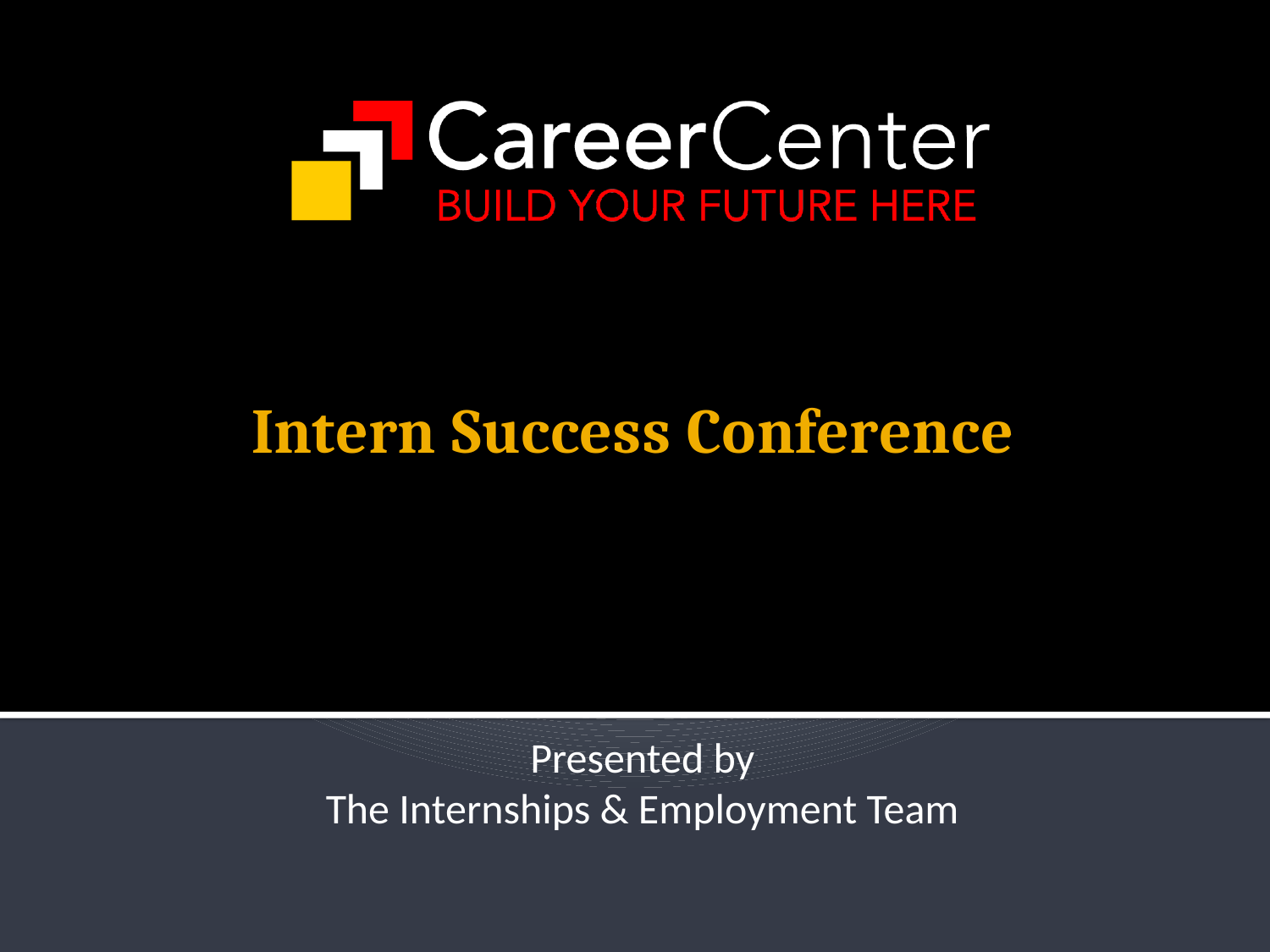

# Intern Success Conference
Presented by
The Internships & Employment Team